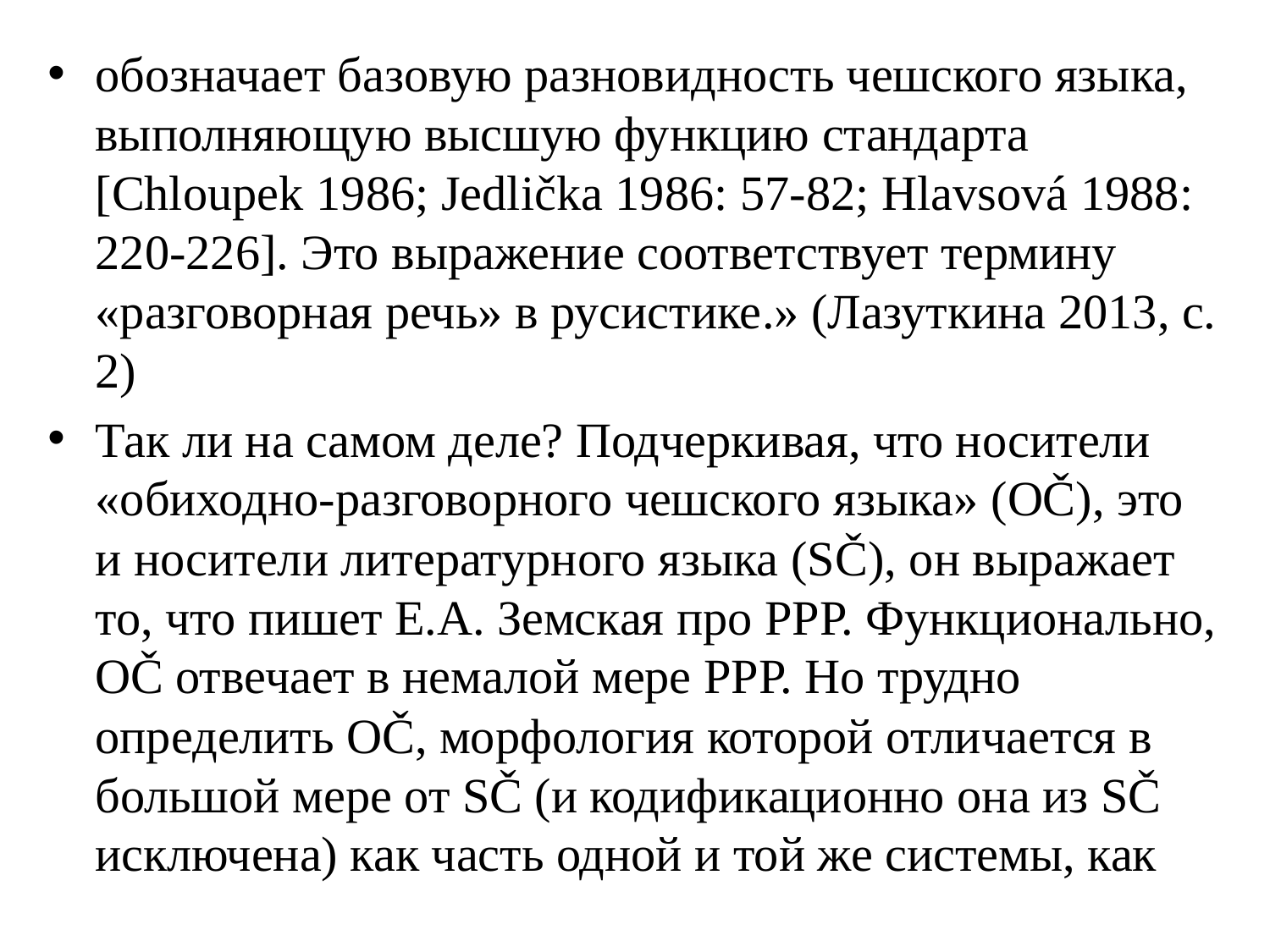

обозначает базовую разновидность чешского языка, выполняющую высшую функцию стандарта [Chloupek 1986; Jedlička 1986: 57-82; Hlavsová 1988: 220-226]. Это выражение соответствует термину «разговорная речь» в русистике.» (Лазуткина 2013, с. 2)
Так ли на самом деле? Подчеркивая, что носители «обиходно-разговорного чешского языка» (OČ), это и носители литературного языка (SČ), он выражает то, что пишет Е.А. Земская про РРР. Функционально, OČ отвечает в немалой мере РРР. Но трудно определить OČ, морфология которой отличается в большой мере от SČ (и кодификационно она из SČ исключена) как часть одной и той же системы, как